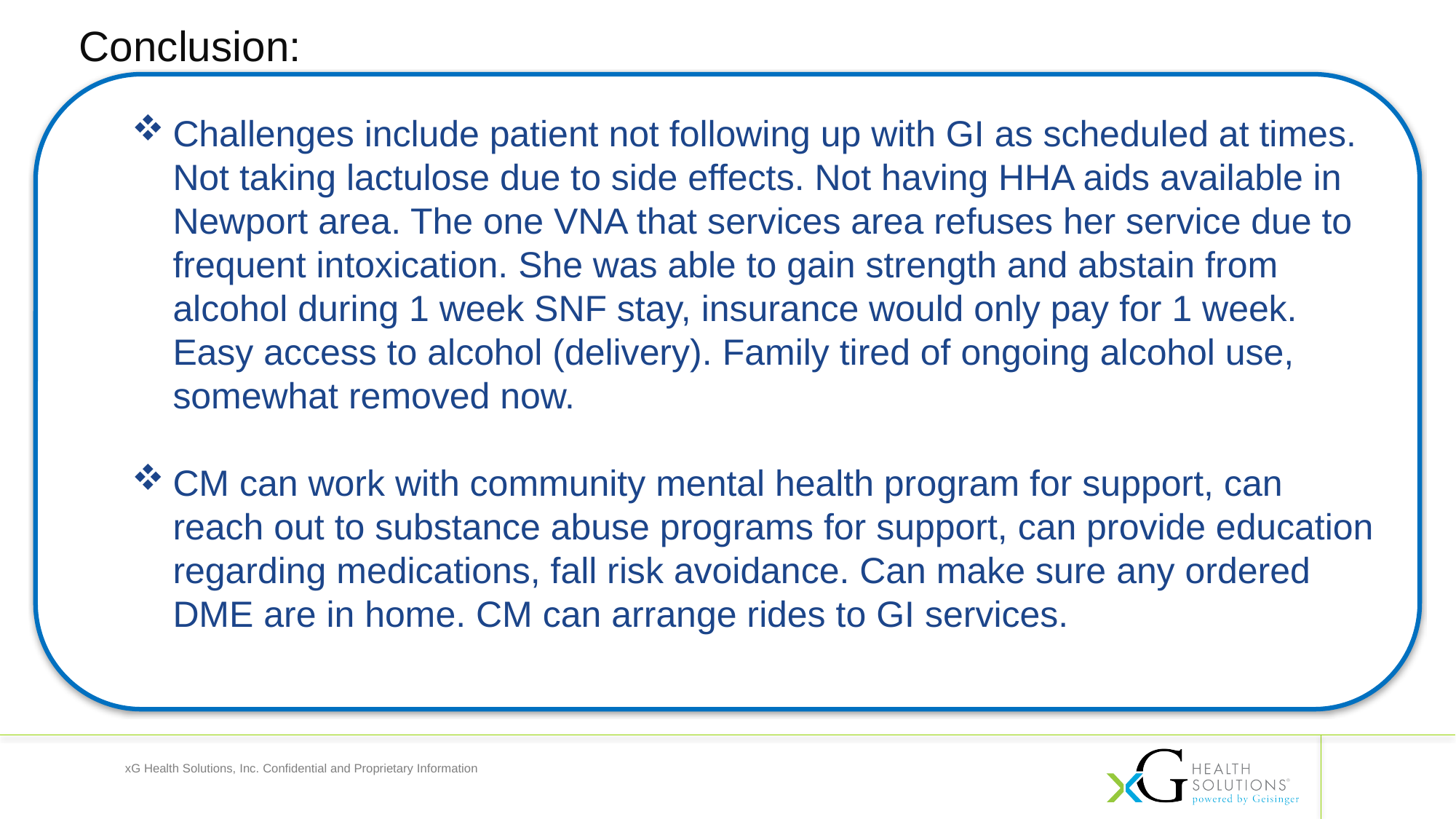

Conclusion:
Challenges include patient not following up with GI as scheduled at times. Not taking lactulose due to side effects. Not having HHA aids available in Newport area. The one VNA that services area refuses her service due to frequent intoxication. She was able to gain strength and abstain from alcohol during 1 week SNF stay, insurance would only pay for 1 week. Easy access to alcohol (delivery). Family tired of ongoing alcohol use, somewhat removed now.

CM can work with community mental health program for support, can reach out to substance abuse programs for support, can provide education regarding medications, fall risk avoidance. Can make sure any ordered DME are in home. CM can arrange rides to GI services.